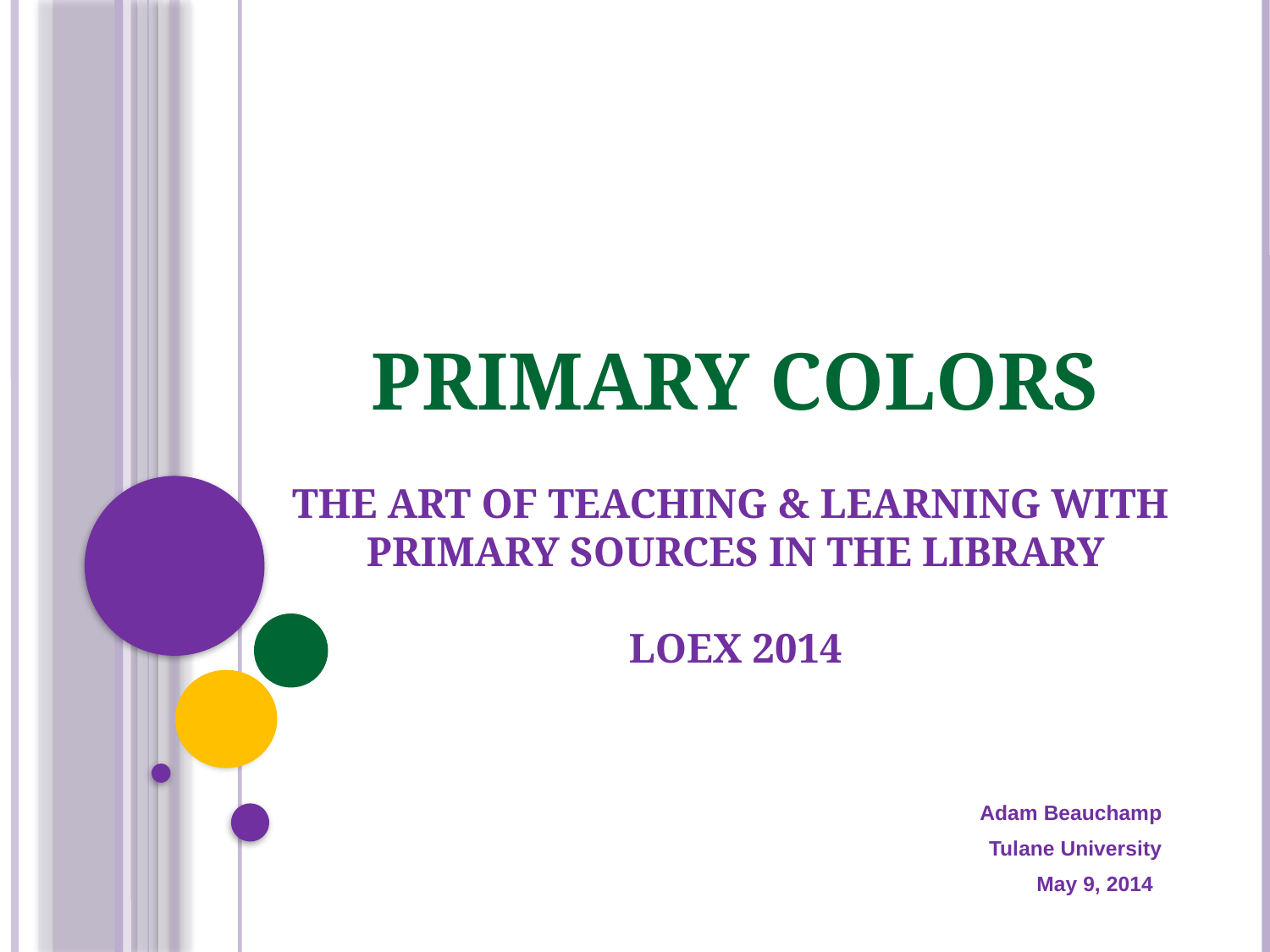

# PRIMARY COLORS The Art of Teaching & Learning with Primary Sources in the Library LOEX 2014

Adam Beauchamp
Tulane University
May 9, 2014